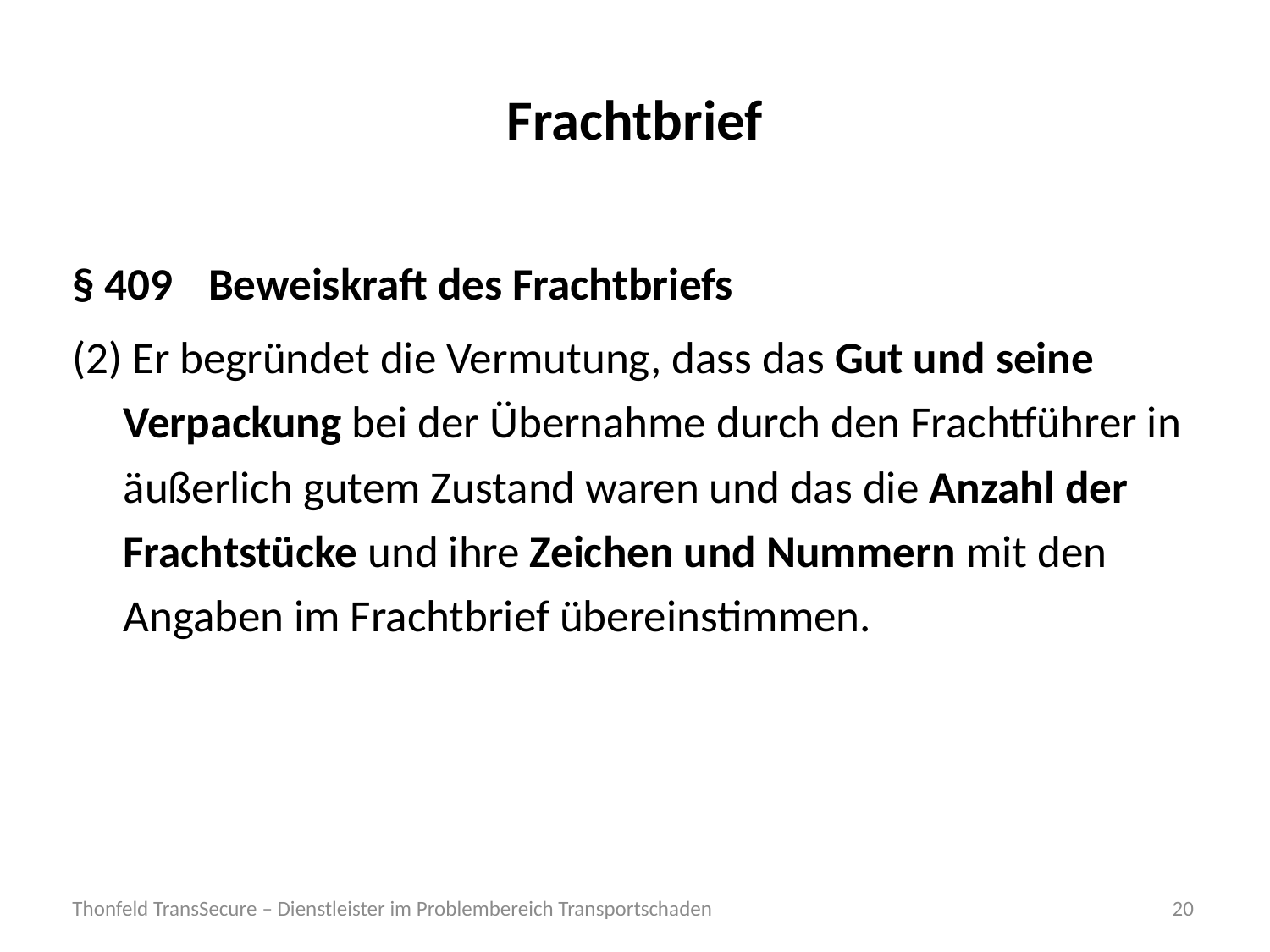

# Frachtbrief
§ 409	Beweiskraft des Frachtbriefs
(2) Er begründet die Vermutung, dass das Gut und seine Verpackung bei der Übernahme durch den Frachtführer in äußerlich gutem Zustand waren und das die Anzahl der Frachtstücke und ihre Zeichen und Nummern mit den Angaben im Frachtbrief übereinstimmen.

Thonfeld TransSecure – Dienstleister im Problembereich Transportschaden
20